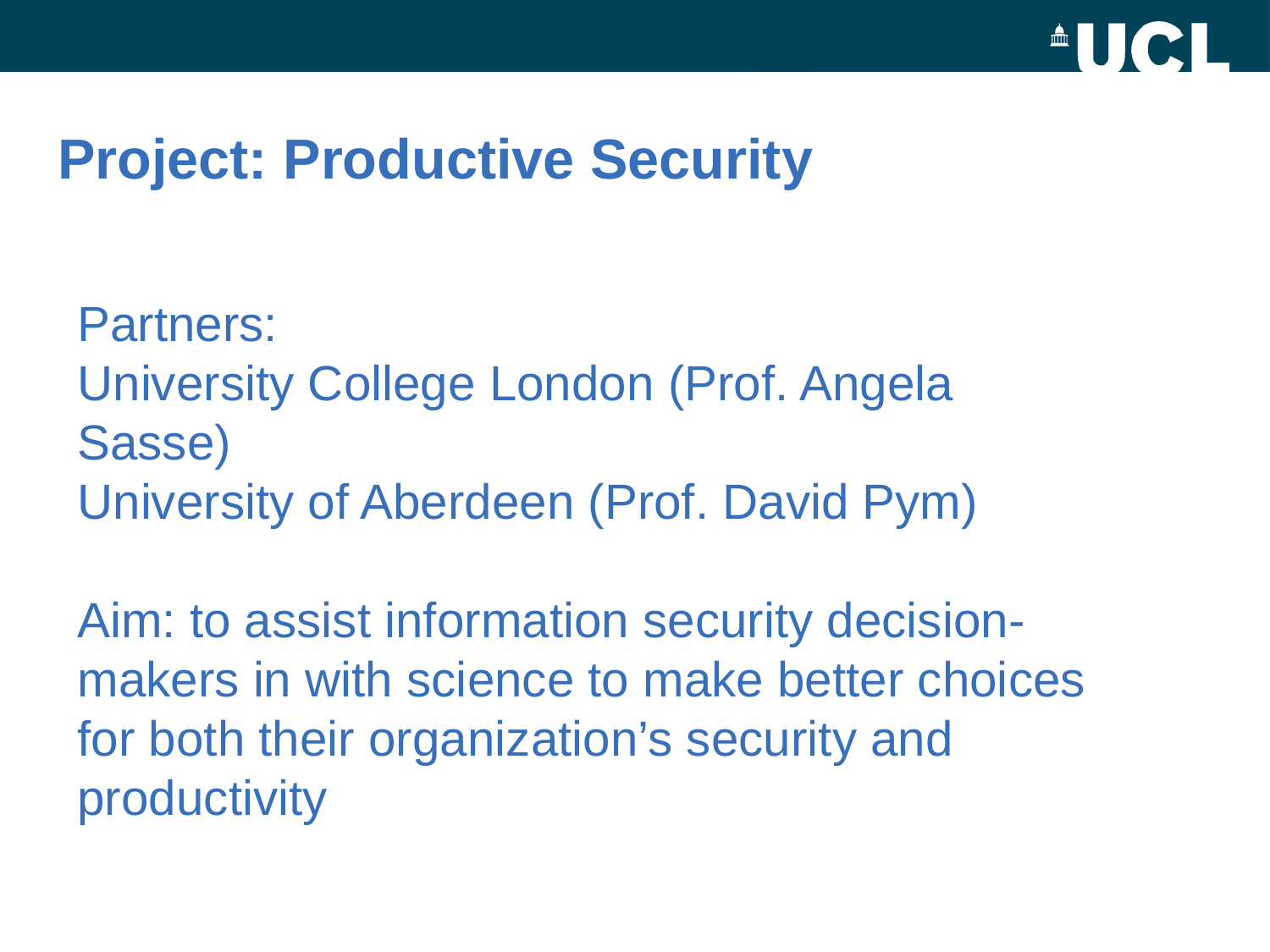

# Project: Productive Security
Partners:
University College London (Prof. Angela Sasse)
University of Aberdeen (Prof. David Pym)

Aim: to assist information security decision-makers in with science to make better choices for both their organization’s security and productivity